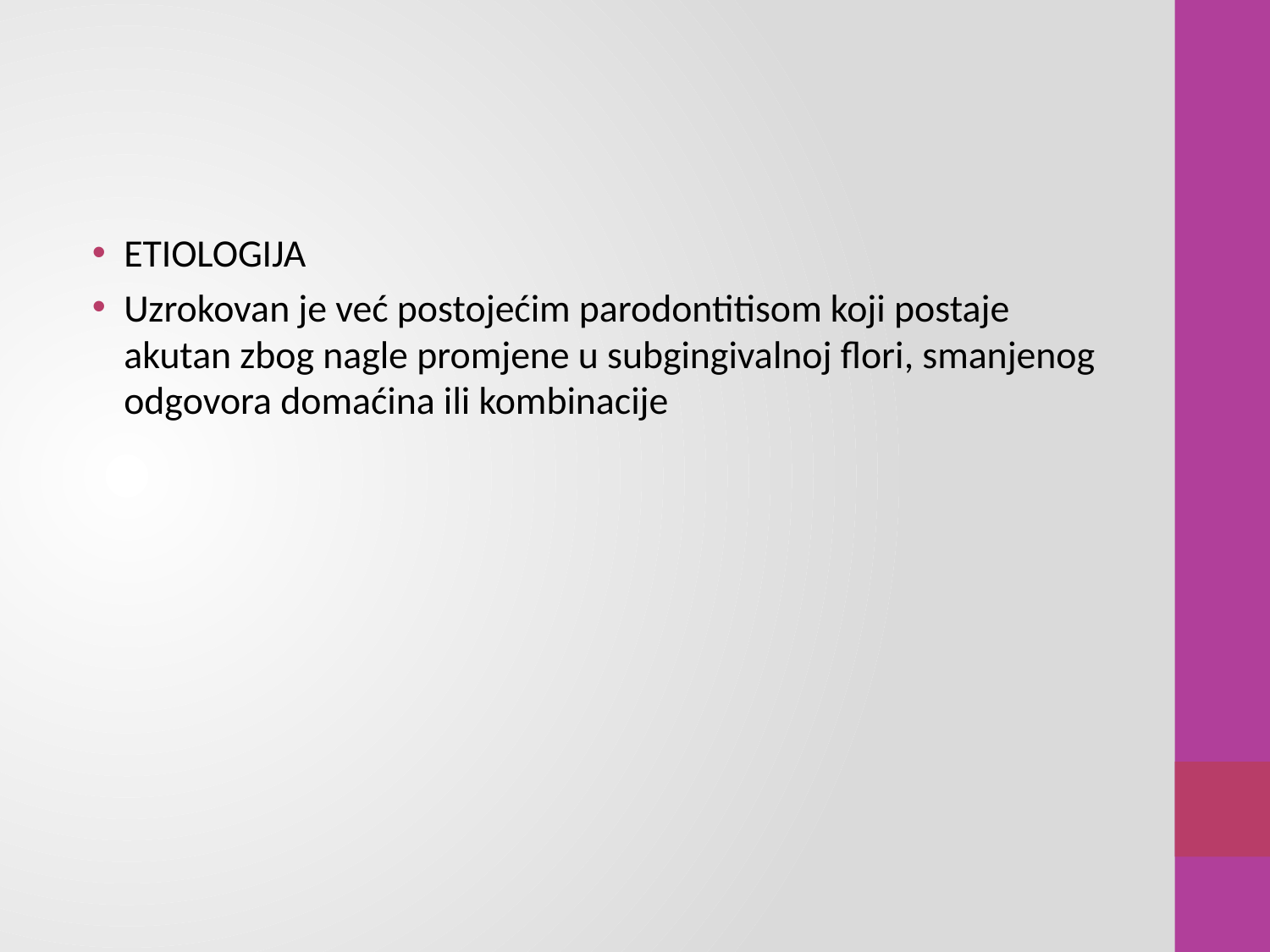

#
ETIOLOGIJA
Uzrokovan je već postojećim parodontitisom koji postaje akutan zbog nagle promjene u subgingivalnoj flori, smanjenog odgovora domaćina ili kombinacije